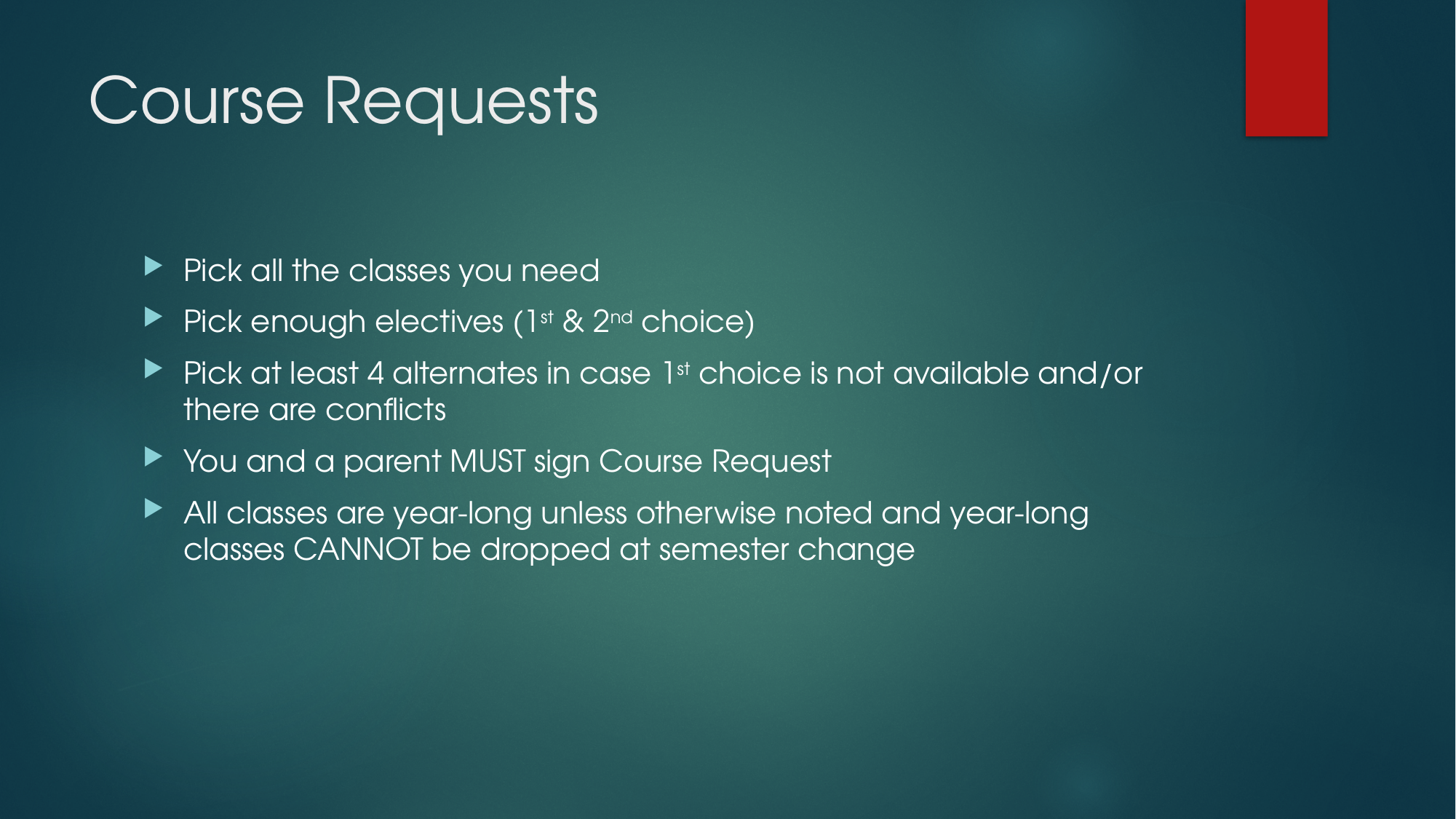

# Course Requests
Pick all the classes you need
Pick enough electives (1st & 2nd choice)
Pick at least 4 alternates in case 1st choice is not available and/or there are conflicts
You and a parent MUST sign Course Request
All classes are year-long unless otherwise noted and year-long classes CANNOT be dropped at semester change